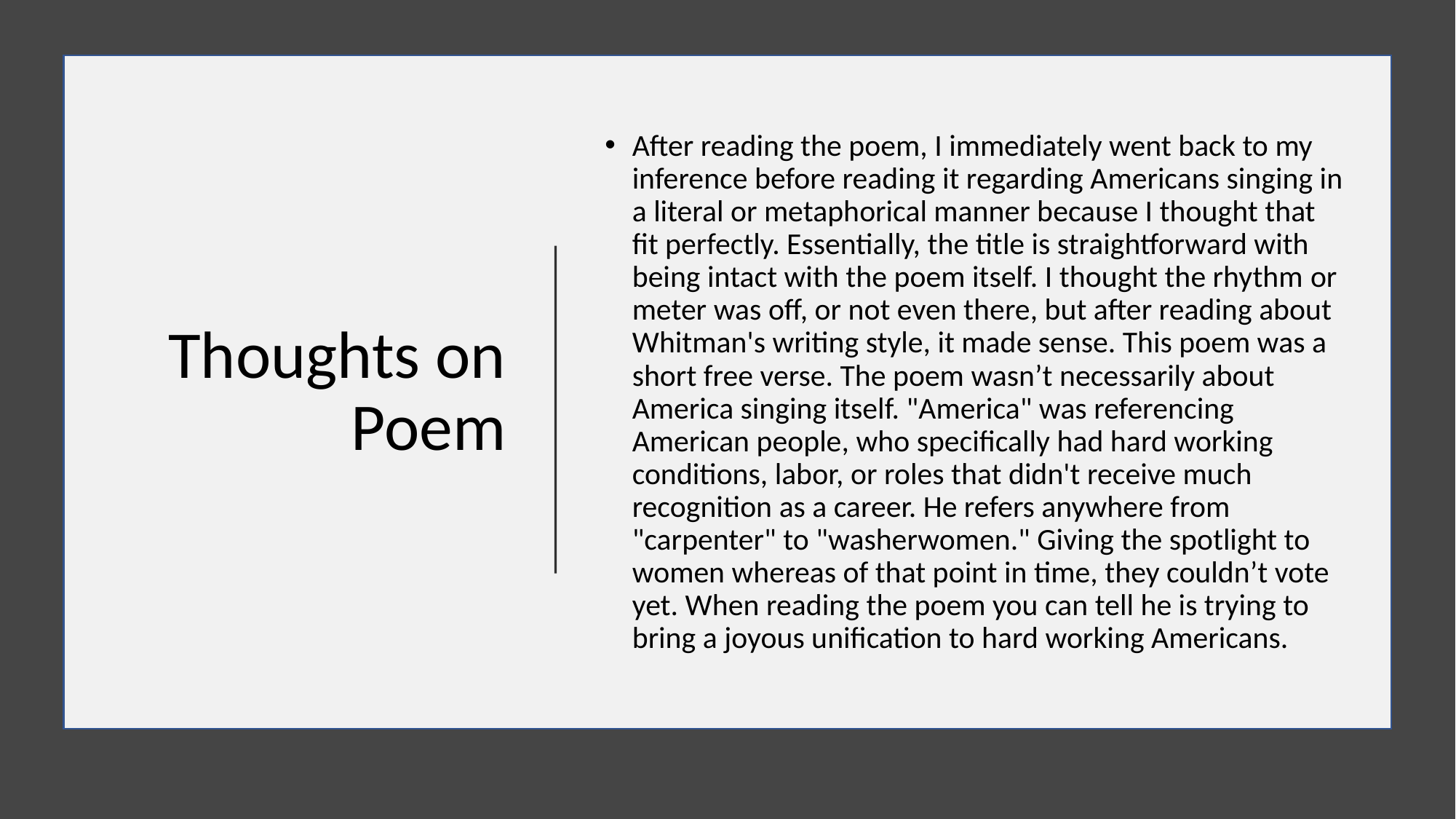

# Thoughts on Poem
After reading the poem, I immediately went back to my inference before reading it regarding Americans singing in a literal or metaphorical manner because I thought that fit perfectly. Essentially, the title is straightforward with being intact with the poem itself. I thought the rhythm or meter was off, or not even there, but after reading about Whitman's writing style, it made sense. This poem was a short free verse. The poem wasn’t necessarily about America singing itself. "America" was referencing American people, who specifically had hard working conditions, labor, or roles that didn't receive much recognition as a career. He refers anywhere from "carpenter" to "washerwomen." Giving the spotlight to women whereas of that point in time, they couldn’t vote yet. When reading the poem you can tell he is trying to bring a joyous unification to hard working Americans.